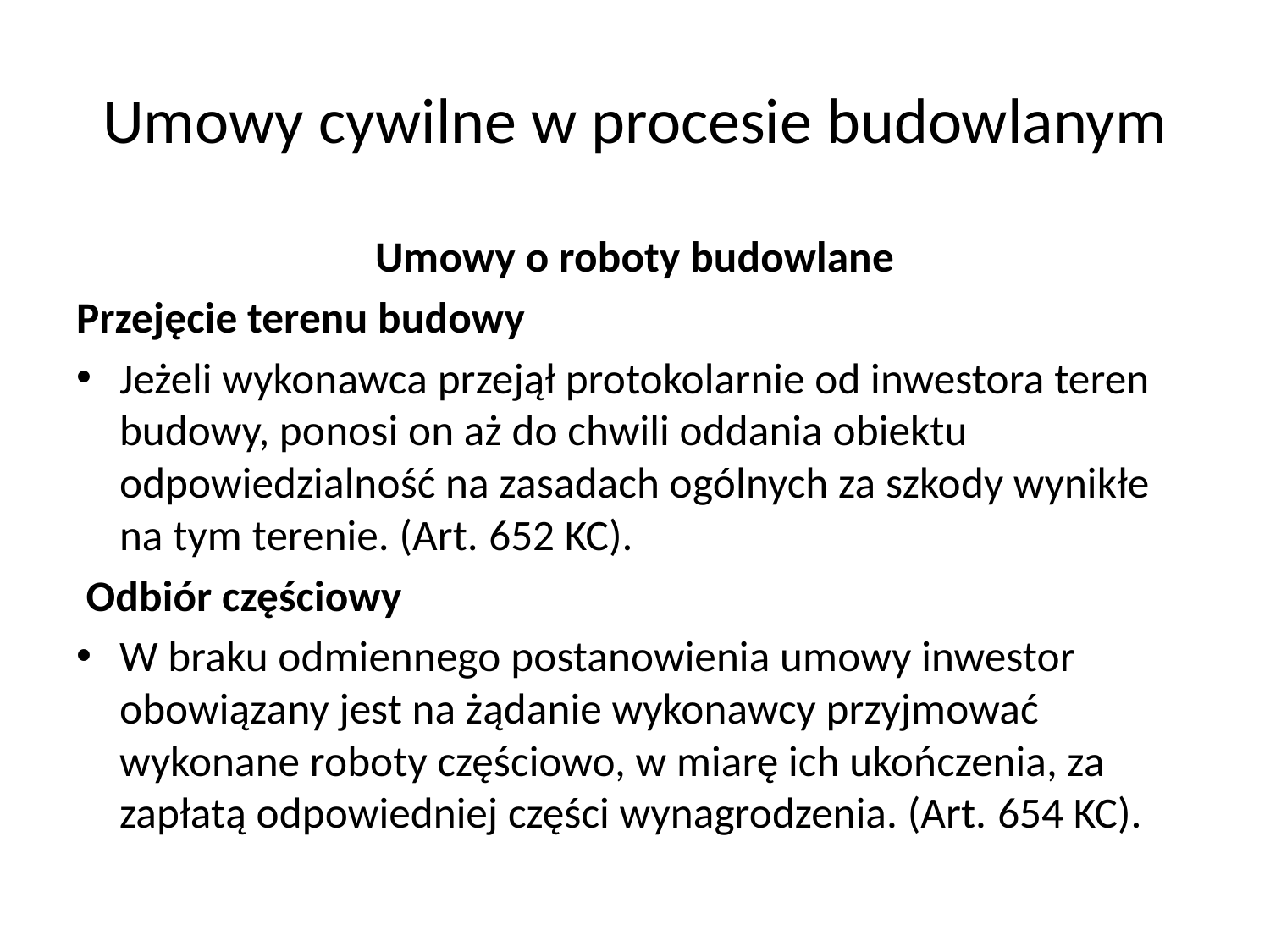

# Umowy cywilne w procesie budowlanym
Umowy o roboty budowlane
Przejęcie terenu budowy
Jeżeli wykonawca przejął protokolarnie od inwestora teren budowy, ponosi on aż do chwili oddania obiektu odpowiedzialność na zasadach ogólnych za szkody wynikłe na tym terenie. (Art. 652 KC).
 Odbiór częściowy
W braku odmiennego postanowienia umowy inwestor obowiązany jest na żądanie wykonawcy przyjmować wykonane roboty częściowo, w miarę ich ukończenia, za zapłatą odpowiedniej części wynagrodzenia. (Art. 654 KC).